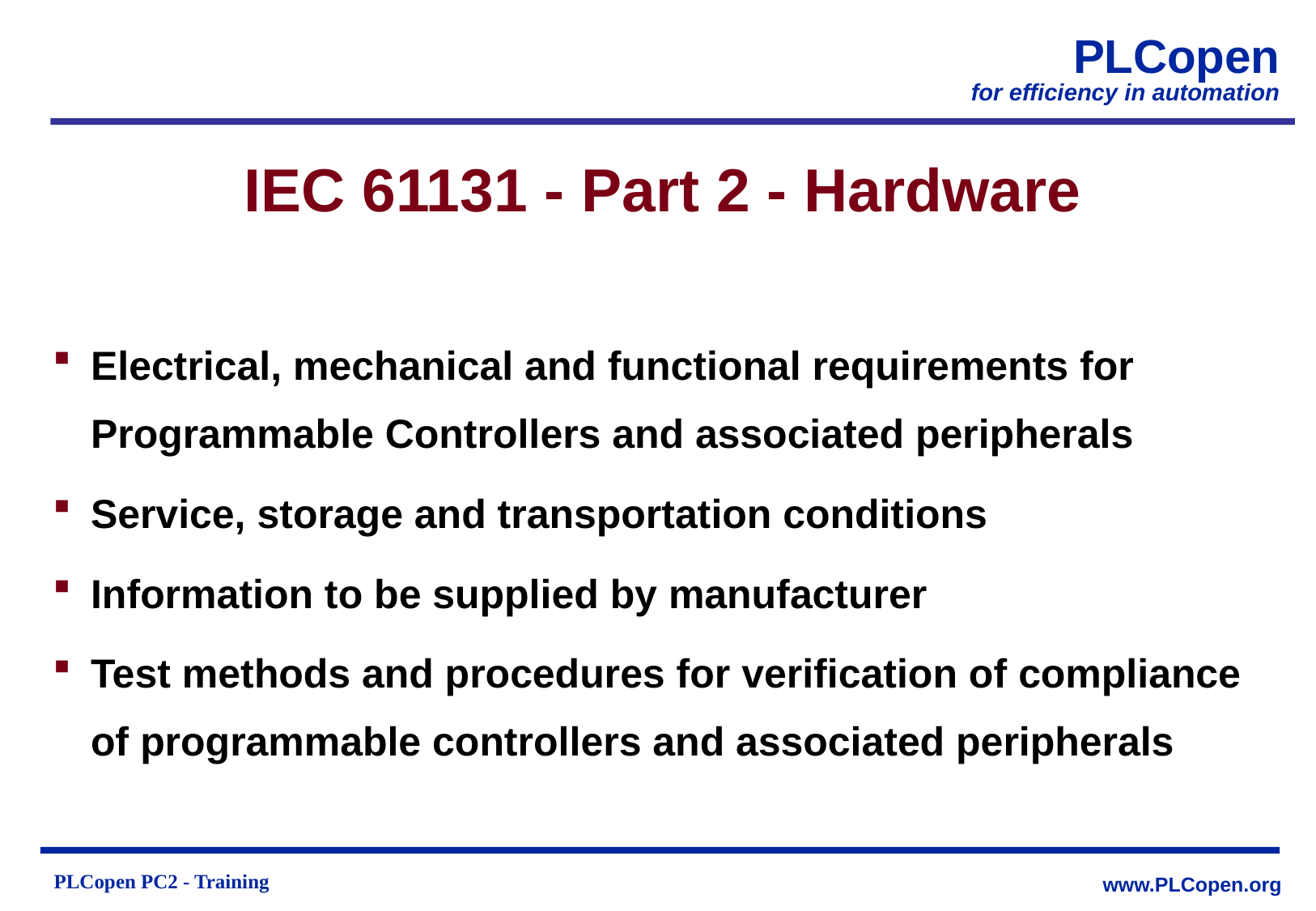

# IEC 61131 - Part 2 - Hardware
Electrical, mechanical and functional requirements for Programmable Controllers and associated peripherals
Service, storage and transportation conditions
Information to be supplied by manufacturer
Test methods and procedures for verification of compliance of programmable controllers and associated peripherals

PLCopen PC2 - Training